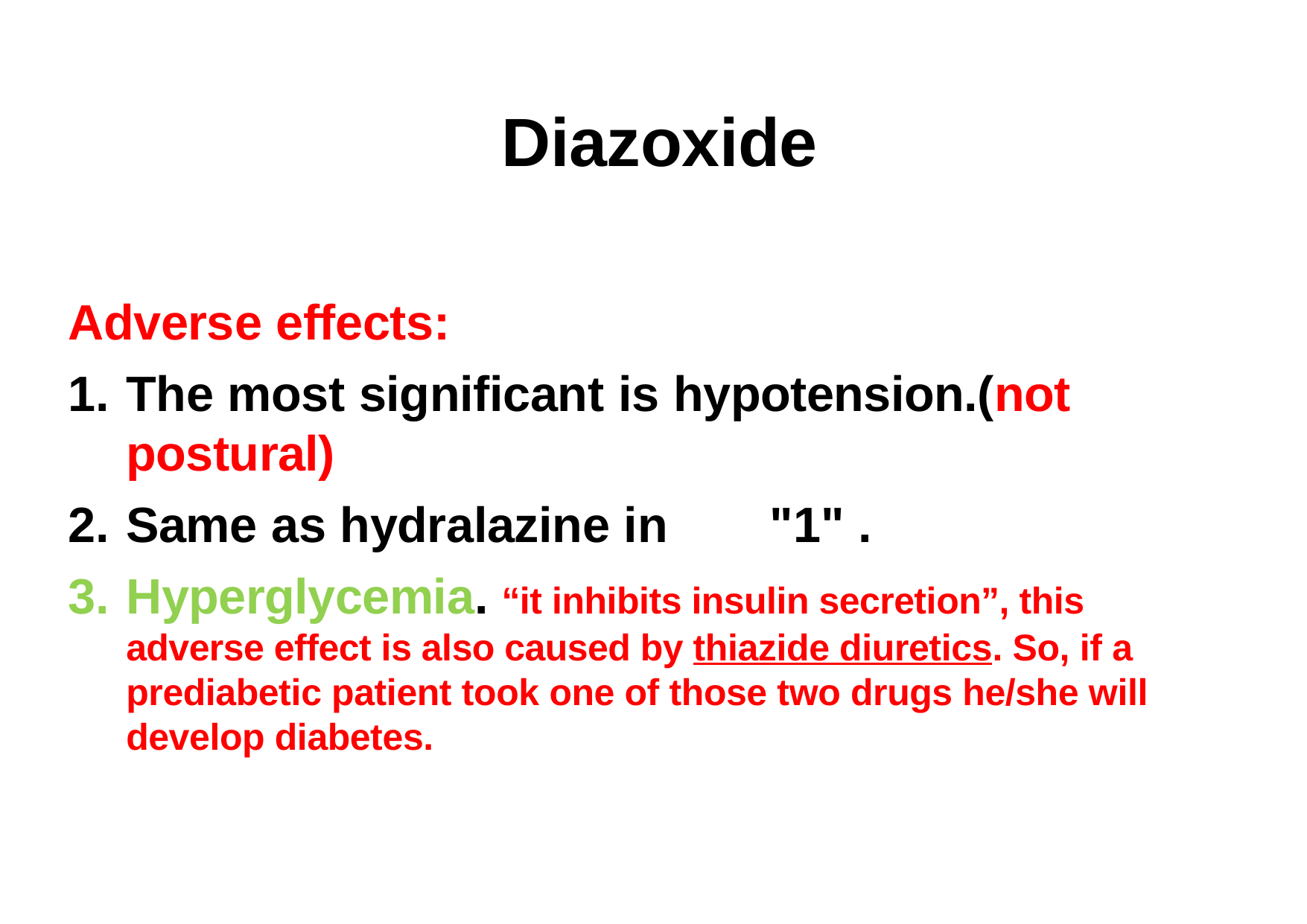

# Diazoxide

Adverse effects:
The most significant is hypotension.(not postural)
Same as hydralazine in	"1" .
Hyperglycemia. “it inhibits insulin secretion”, this adverse effect is also caused by thiazide diuretics. So, if a prediabetic patient took one of those two drugs he/she will develop diabetes.